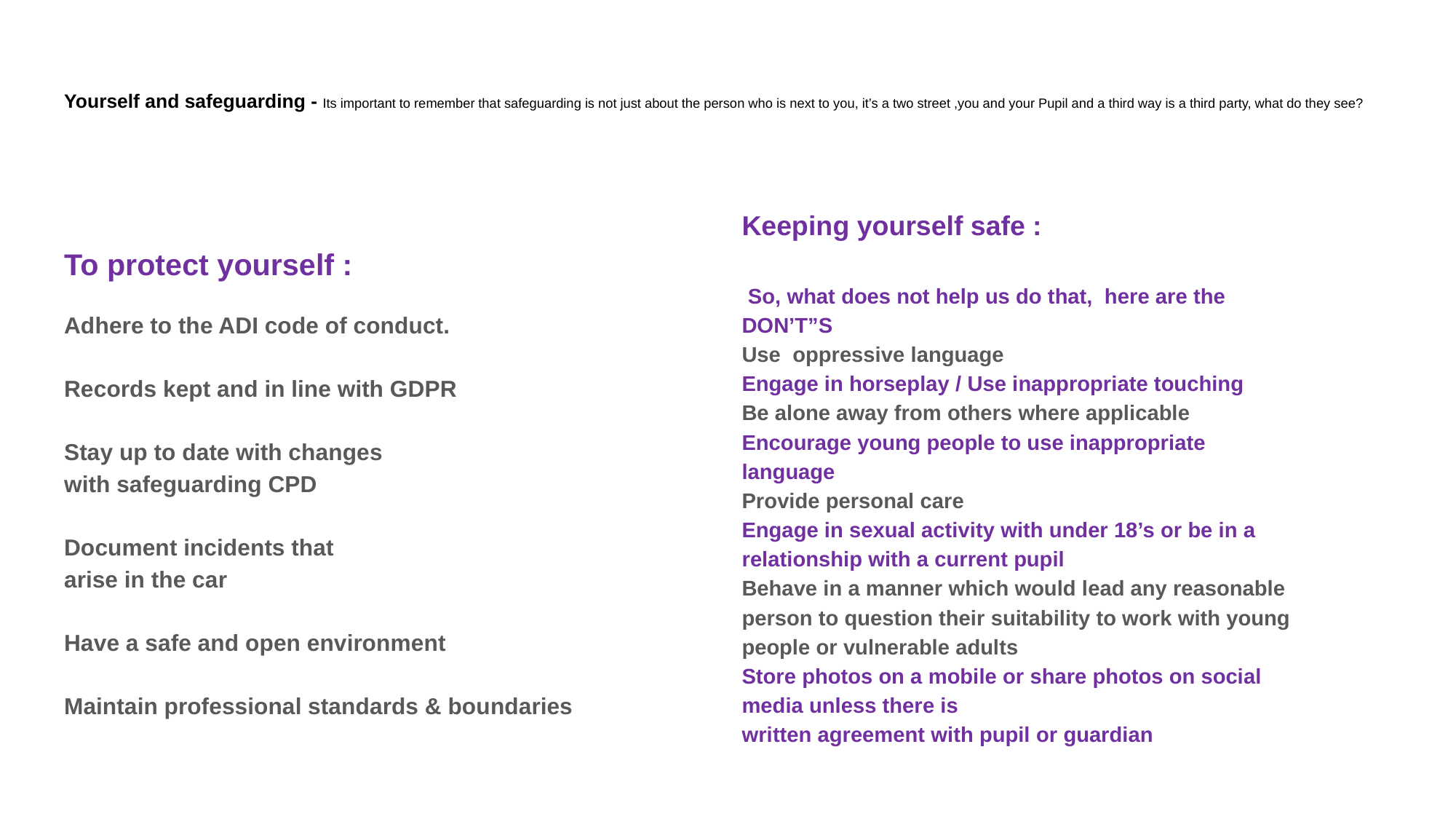

# Yourself and safeguarding - Its important to remember that safeguarding is not just about the person who is next to you, it’s a two street ,you and your Pupil and a third way is a third party, what do they see?

Keeping yourself safe :

 So, what does not help us do that,  here are the DON’T”S
Use  oppressive language
Engage in horseplay / Use inappropriate touching
Be alone away from others where applicable
Encourage young people to use inappropriate language
Provide personal care
Engage in sexual activity with under 18’s or be in a relationship with a current pupil
Behave in a manner which would lead any reasonable person to question their suitability to work with young people or vulnerable adults
Store photos on a mobile or share photos on social media unless there is
written agreement with pupil or guardian

To protect yourself :

Adhere to the ADI code of conduct.

Records kept and in line with GDPR

Stay up to date with changes
with safeguarding CPD

Document incidents that
arise in the car

Have a safe and open environment

Maintain professional standards & boundaries